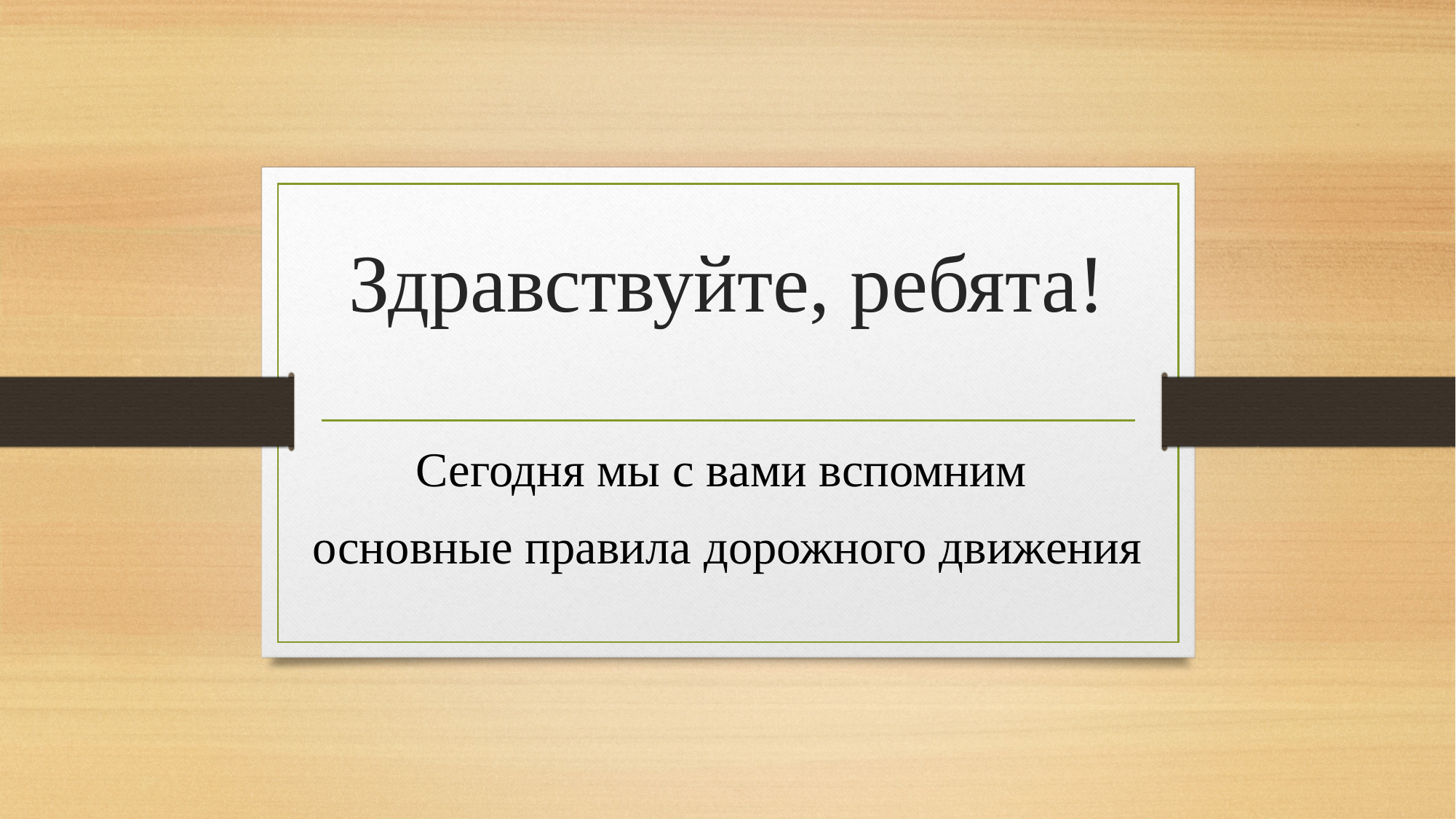

# Здравствуйте, ребята!
Сегодня мы с вами вспомним
основные правила дорожного движения